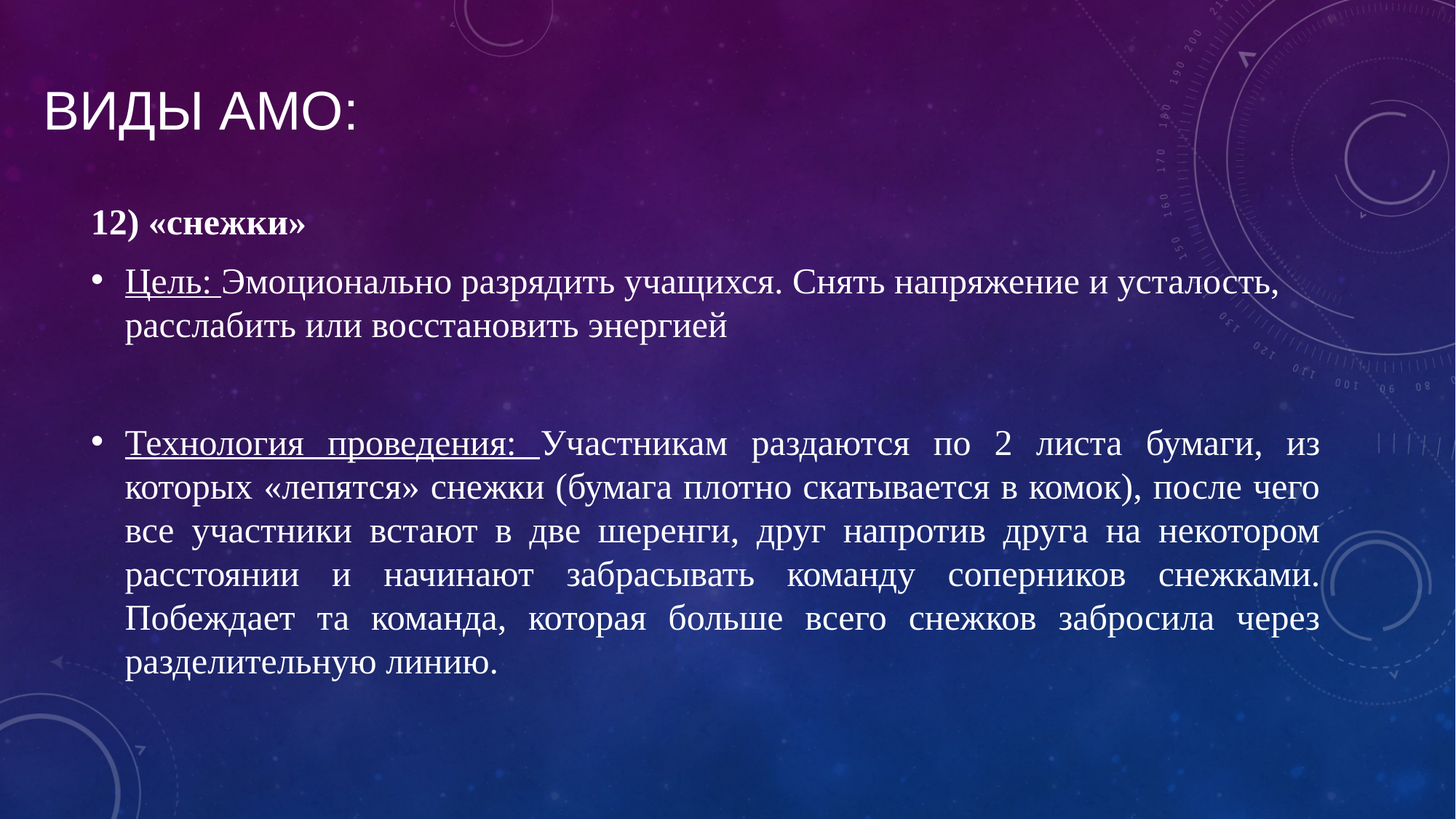

# Виды АМО:
12) «снежки»
Цель: Эмоционально разрядить учащихся. Снять напряжение и усталость, расслабить или восстановить энергией

Технология проведения: Участникам раздаются по 2 листа бумаги, из которых «лепятся» снежки (бумага плотно скатывается в комок), после чего все участники встают в две шеренги, друг напротив друга на некотором расстоянии и начинают забрасывать команду соперников снежками. Побеждает та команда, которая больше всего снежков забросила через разделительную линию.